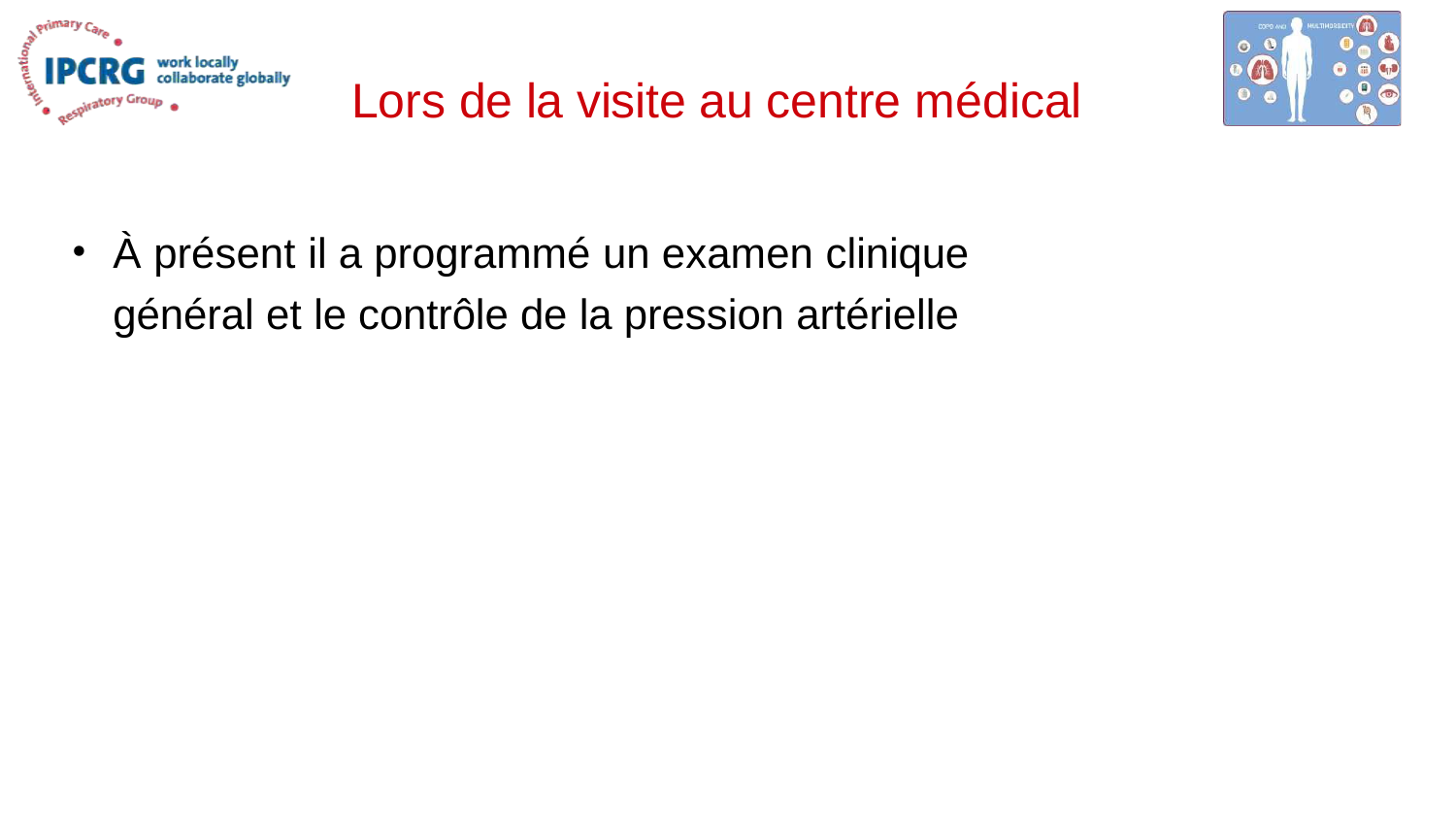

# Lors de la visite au centre médical
À présent il a programmé un examen clinique
général et le contrôle de la pression artérielle